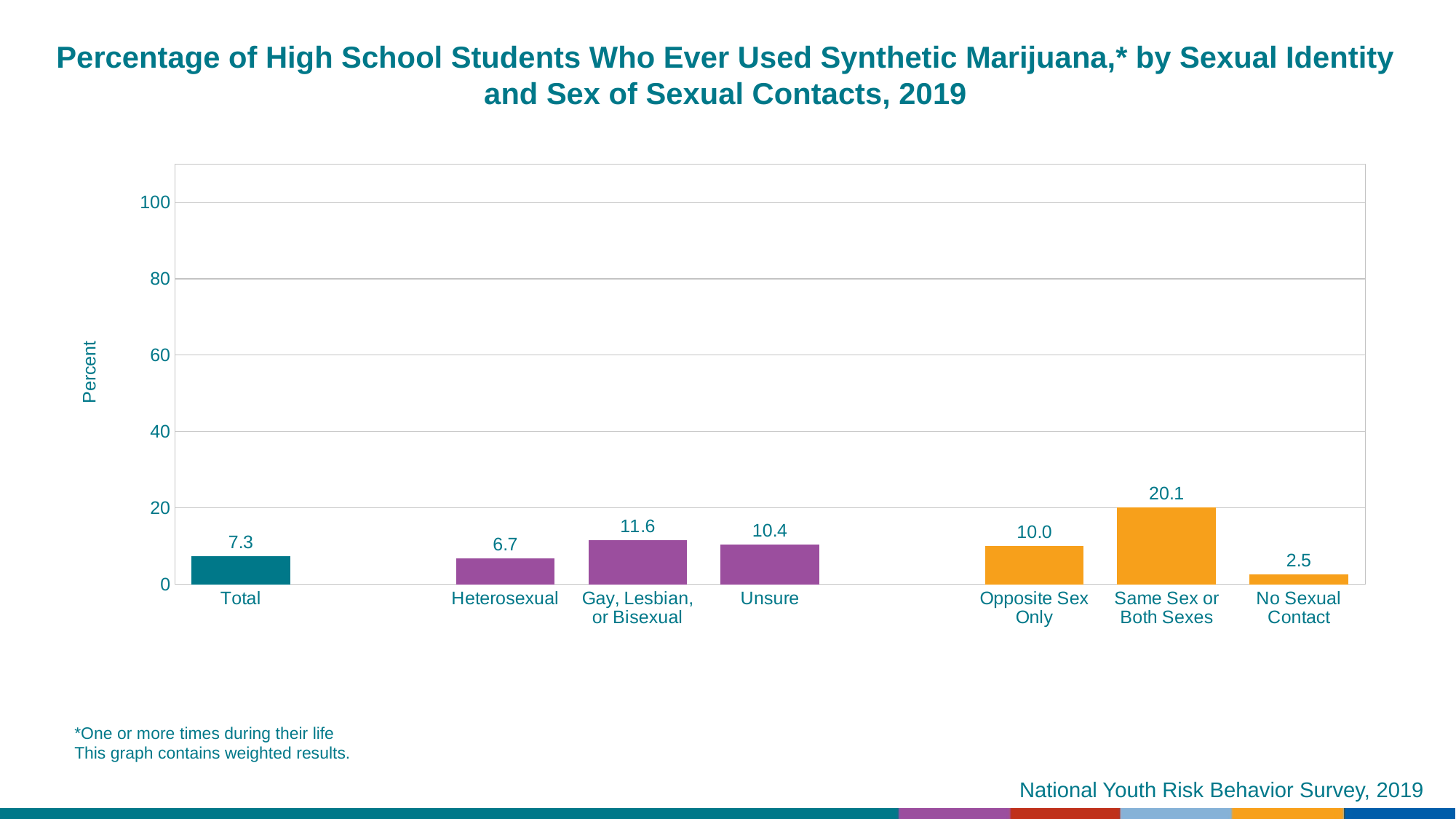

Percentage of High School Students Who Ever Used Synthetic Marijuana,* by Sexual Identity and Sex of Sexual Contacts, 2019

### Chart

| Category | Series 1 |
|---|---|
| Total | 7.3 |
|  | None |
| Heterosexual | 6.7 |
| Gay, Lesbian, or Bisexual | 11.6 |
| Unsure | 10.4 |
|  | None |
| Opposite Sex Only | 10.0 |
| Same Sex or Both Sexes | 20.1 |
| No Sexual Contact | 2.5 |
*One or more times during their life
This graph contains weighted results.
National Youth Risk Behavior Survey, 2019